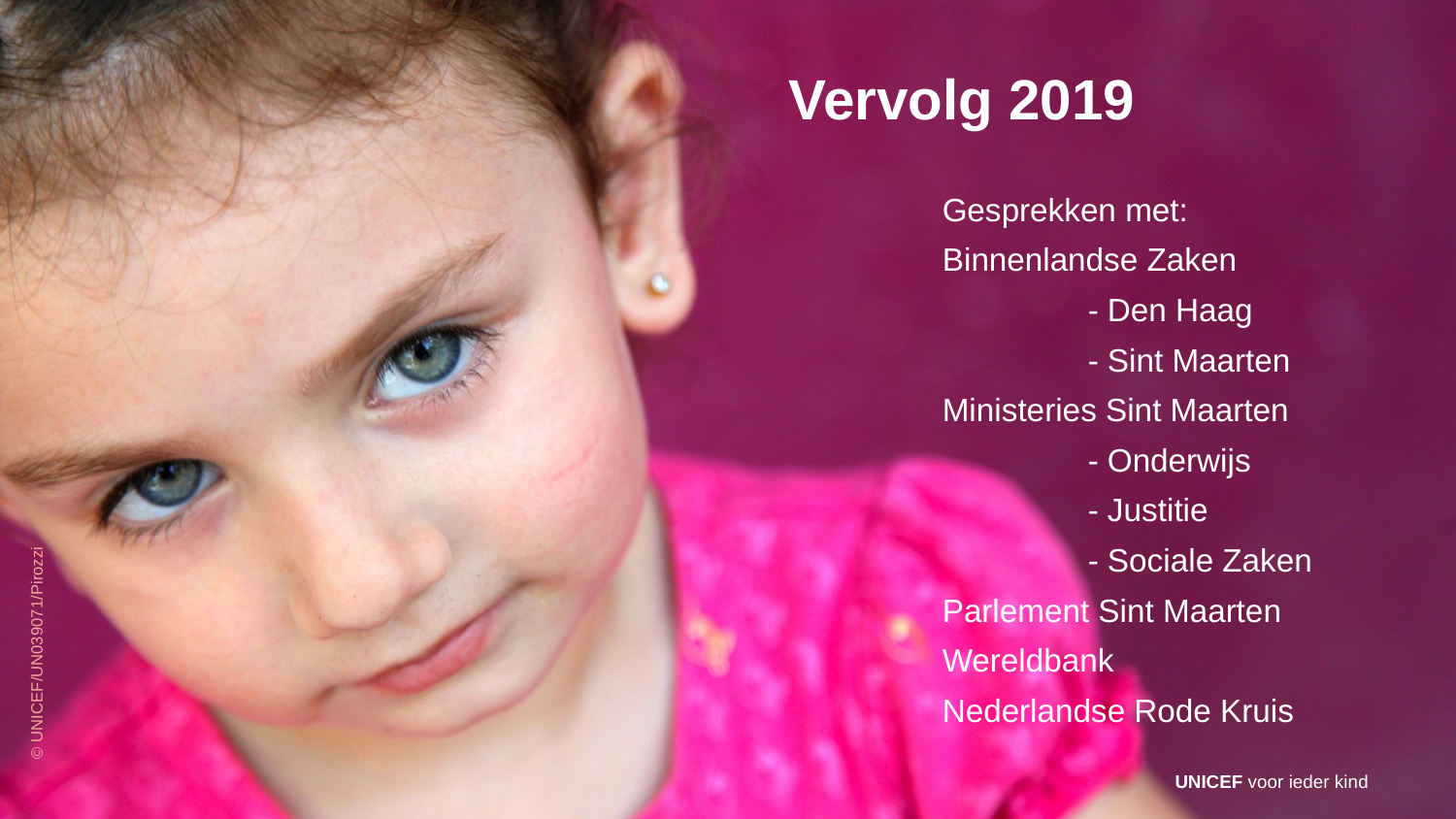

# Vervolg 2019

Gesprekken met:
Binnenlandse Zaken
	- Den Haag
	- Sint Maarten
Ministeries Sint Maarten
	- Onderwijs
	- Justitie
	- Sociale Zaken
Parlement Sint Maarten
Wereldbank
Nederlandse Rode Kruis

© UNICEF/UN039071/Pirozzi
UNICEF voor ieder kind